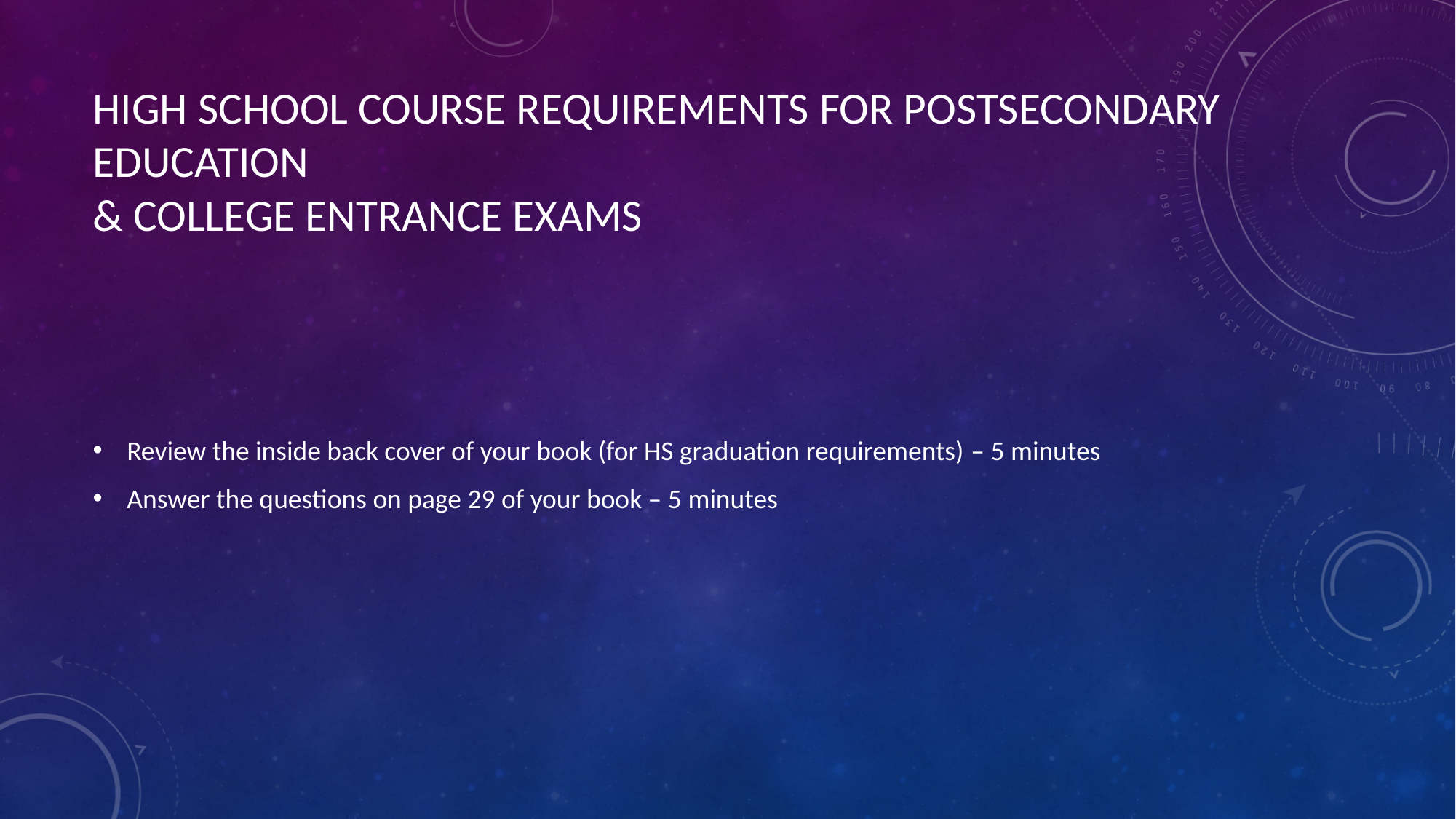

# High school course requirements for postsecondary education & College entrance exams
Review the inside back cover of your book (for HS graduation requirements) – 5 minutes
Answer the questions on page 29 of your book – 5 minutes